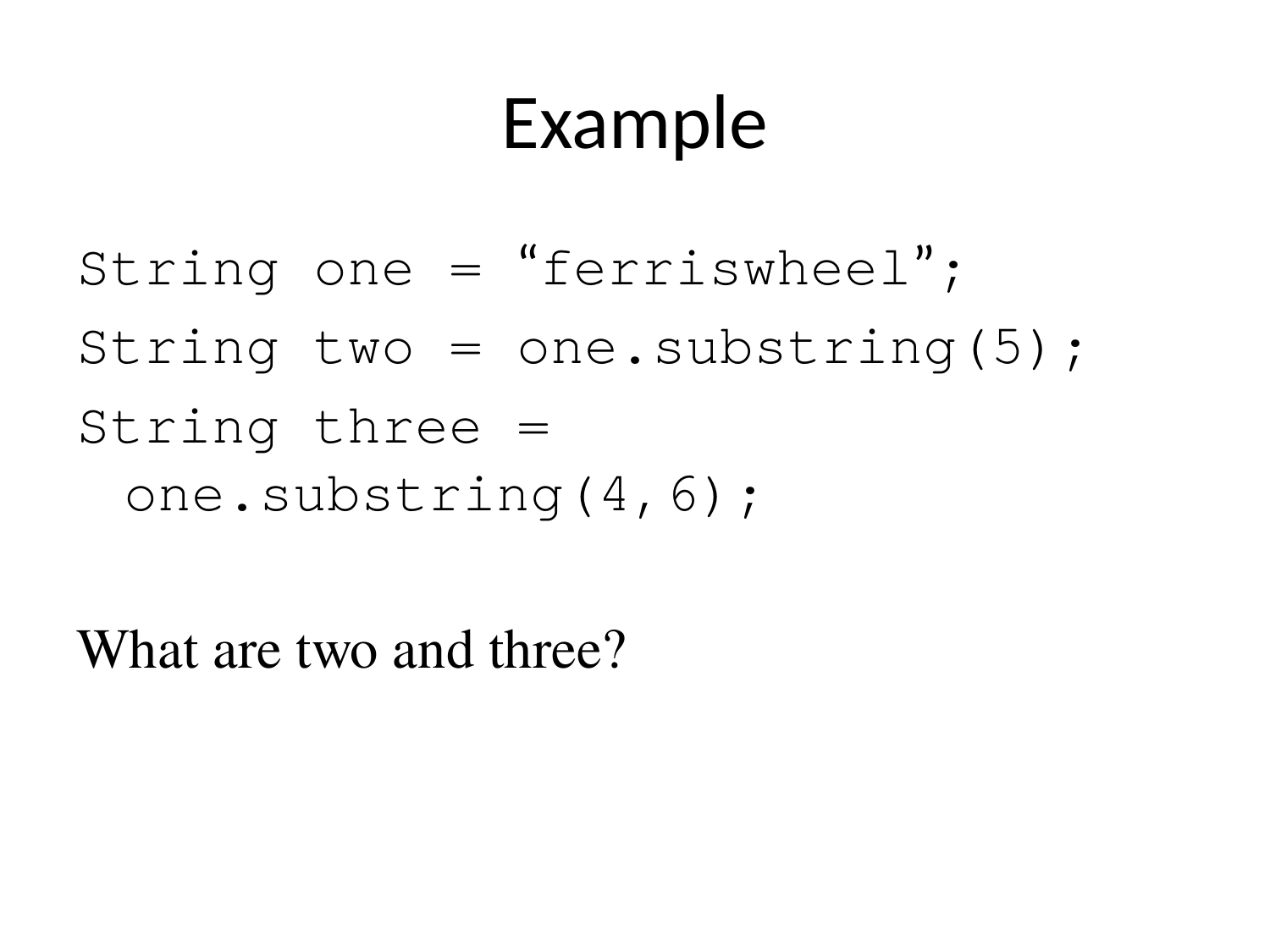

# Example
String one = “ferriswheel”;
String two = one.substring(5);
String three = one.substring(4,6);

What are two and three?